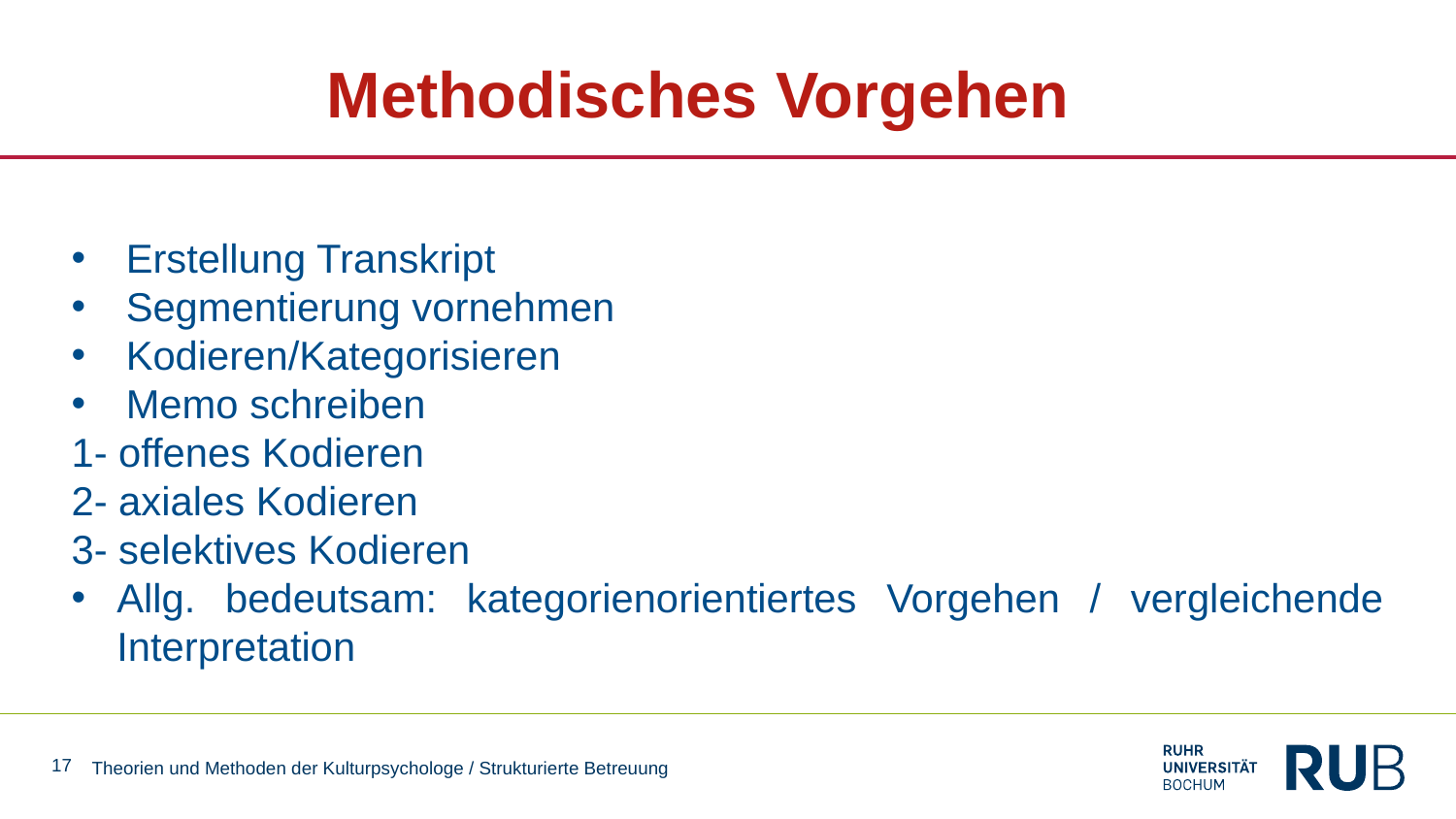

# Methodisches Vorgehen
Erstellung Transkript
Segmentierung vornehmen
Kodieren/Kategorisieren
Memo schreiben
1- offenes Kodieren
2- axiales Kodieren
3- selektives Kodieren
Allg. bedeutsam: kategorienorientiertes Vorgehen / vergleichende Interpretation
17
Theorien und Methoden der Kulturpsychologe / Strukturierte Betreuung